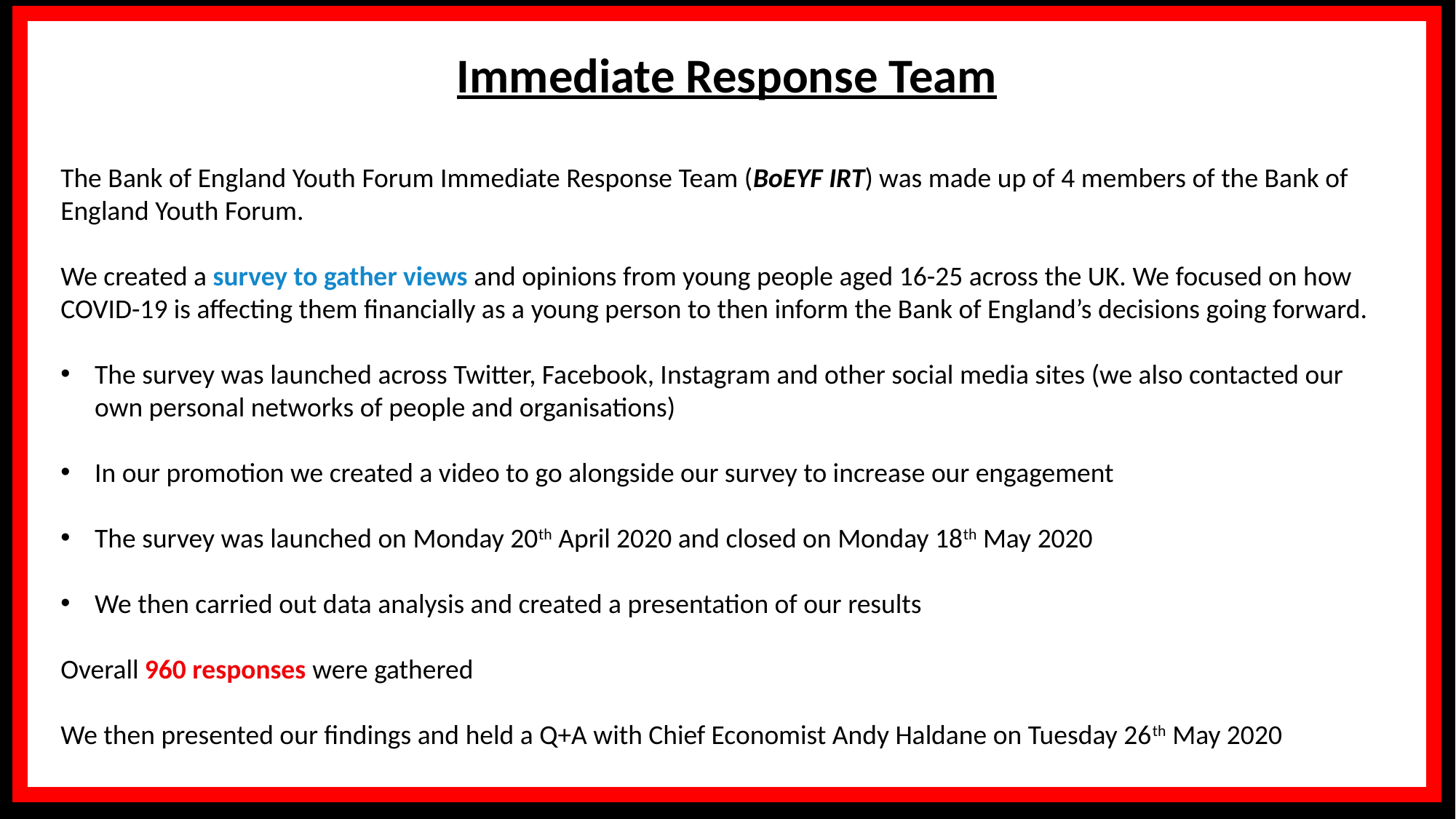

Immediate Response Team

The Bank of England Youth Forum Immediate Response Team (BoEYF IRT) was made up of 4 members of the Bank of England Youth Forum.

We created a survey to gather views and opinions from young people aged 16-25 across the UK. We focused on how COVID-19 is affecting them financially as a young person to then inform the Bank of England’s decisions going forward.

The survey was launched across Twitter, Facebook, Instagram and other social media sites (we also contacted our own personal networks of people and organisations)

In our promotion we created a video to go alongside our survey to increase our engagement

The survey was launched on Monday 20th April 2020 and closed on Monday 18th May 2020

We then carried out data analysis and created a presentation of our results

Overall 960 responses were gathered

We then presented our findings and held a Q+A with Chief Economist Andy Haldane on Tuesday 26th May 2020
#